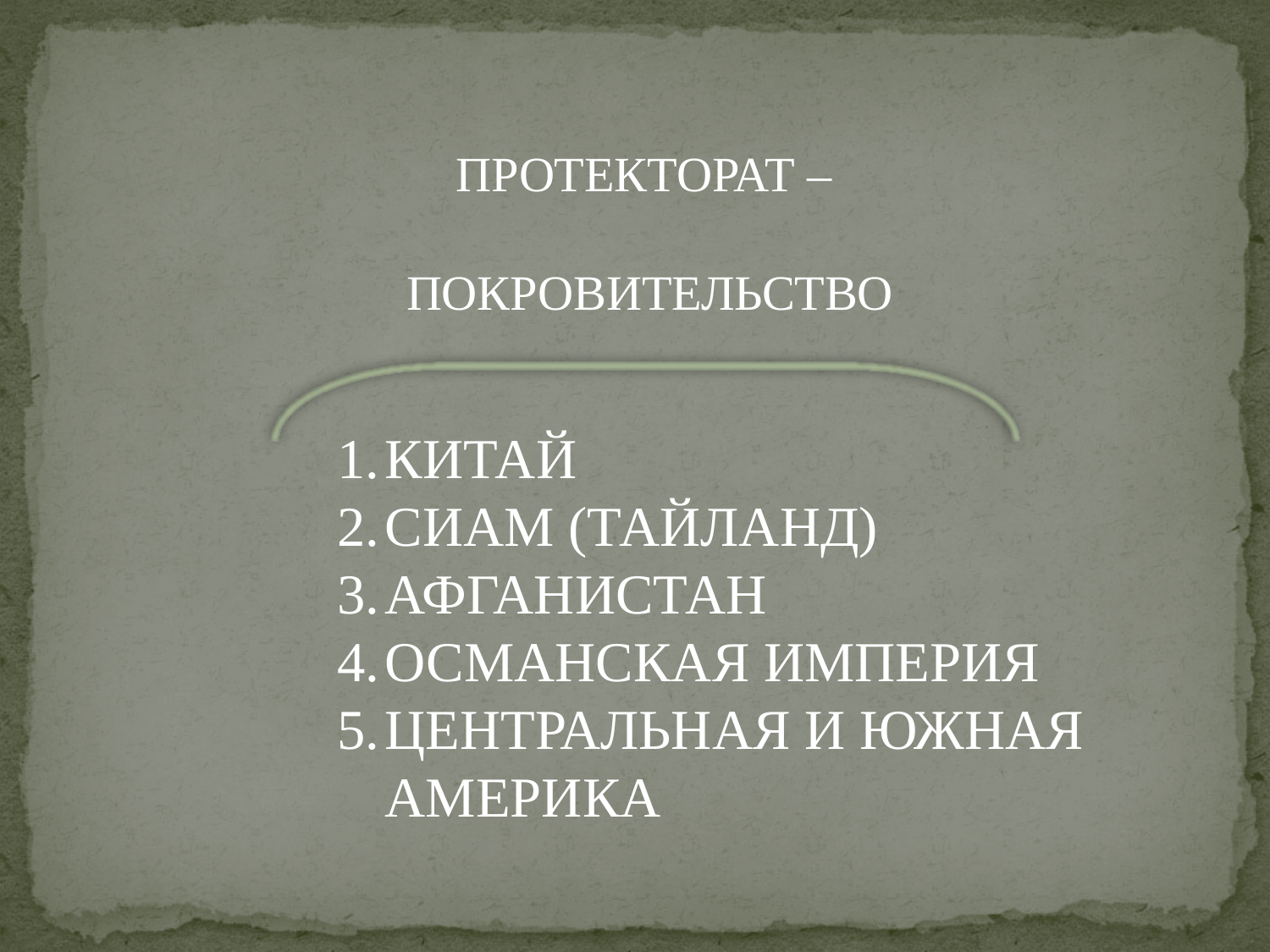

ПРОТЕКТОРАТ –

ПОКРОВИТЕЛЬСТВО
КИТАЙ
СИАМ (ТАЙЛАНД)
АФГАНИСТАН
ОСМАНСКАЯ ИМПЕРИЯ
ЦЕНТРАЛЬНАЯ И ЮЖНАЯ АМЕРИКА